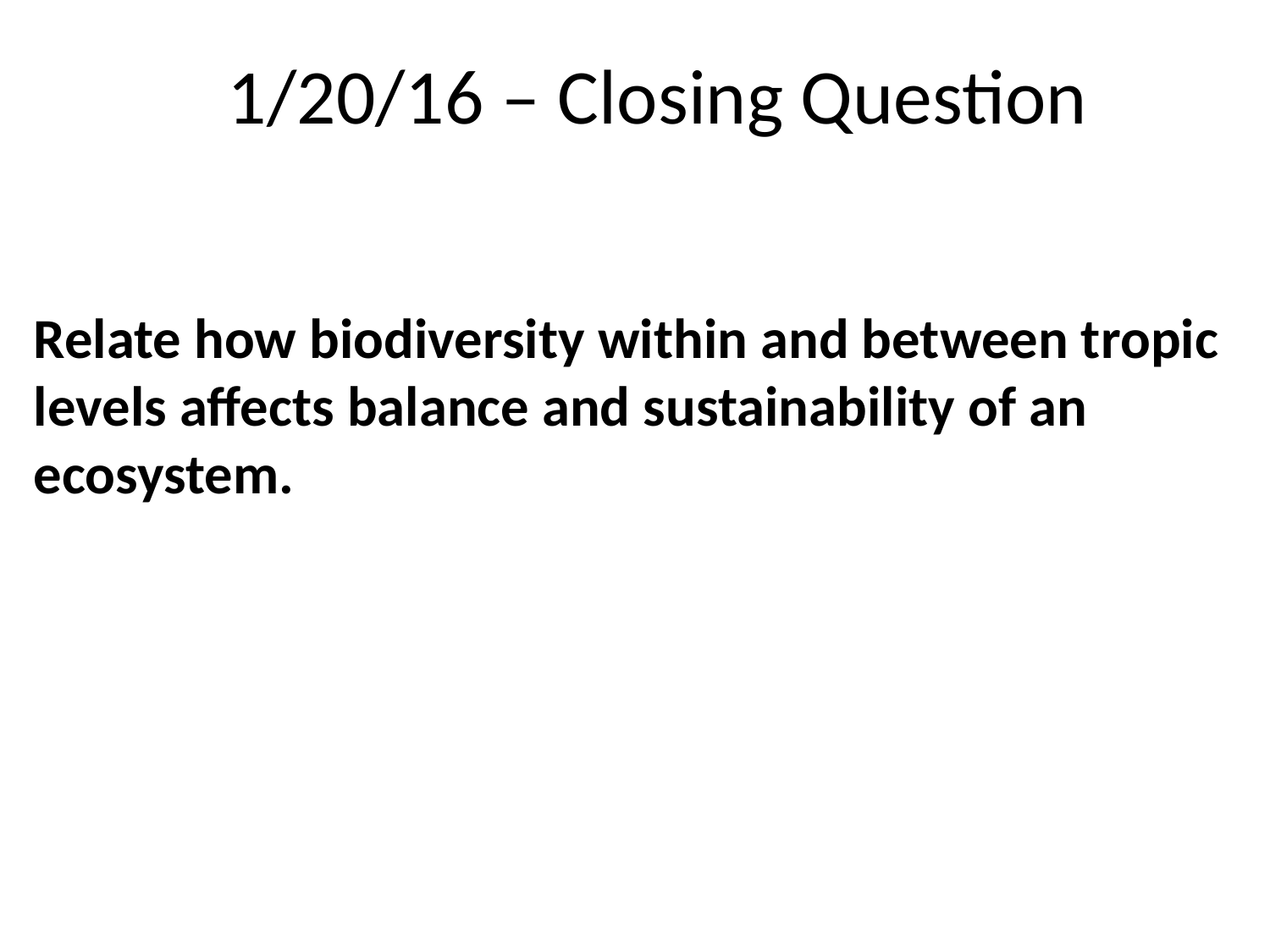

# 1/20/16 – Closing Question

Relate how biodiversity within and between tropic levels affects balance and sustainability of an ecosystem.